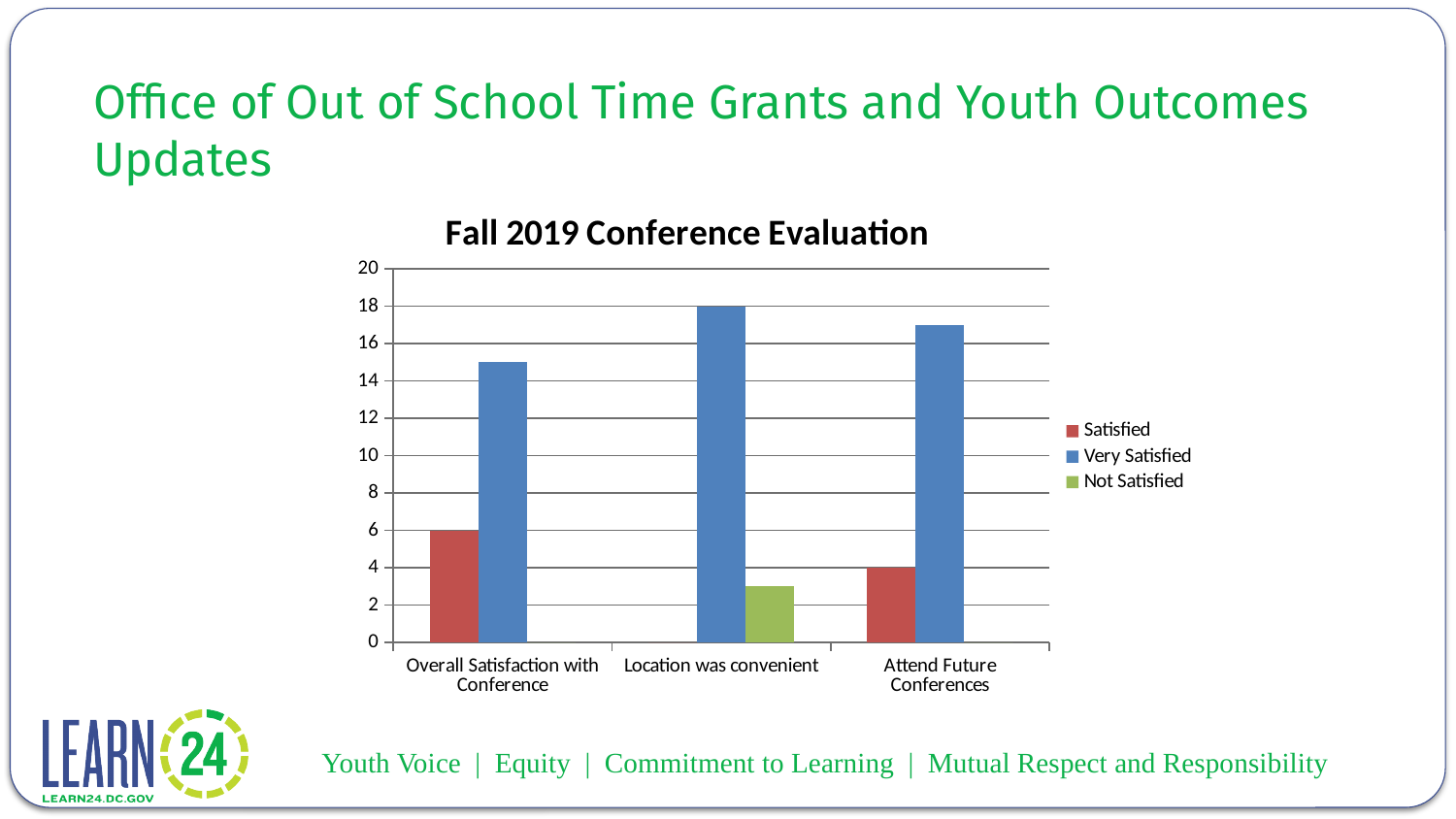

# Office of Out of School Time Grants and Youth Outcomes Updates

### Chart:     Fall 2019 Conference Evaluation

| Category | Very Satisfied | Satisfied | Not Satisfied |
|---|---|---|---|
| Overall Satisfaction with Conference | 15.0 | 6.0 | 0.0 |
| Location was convenient | 18.0 | 0.0 | 3.0 |
| Attend Future Conferences | 17.0 | 4.0 | 0.0 |
 Youth Voice  |  Equity  |  Commitment to Learning  |  Mutual Respect and Responsibility